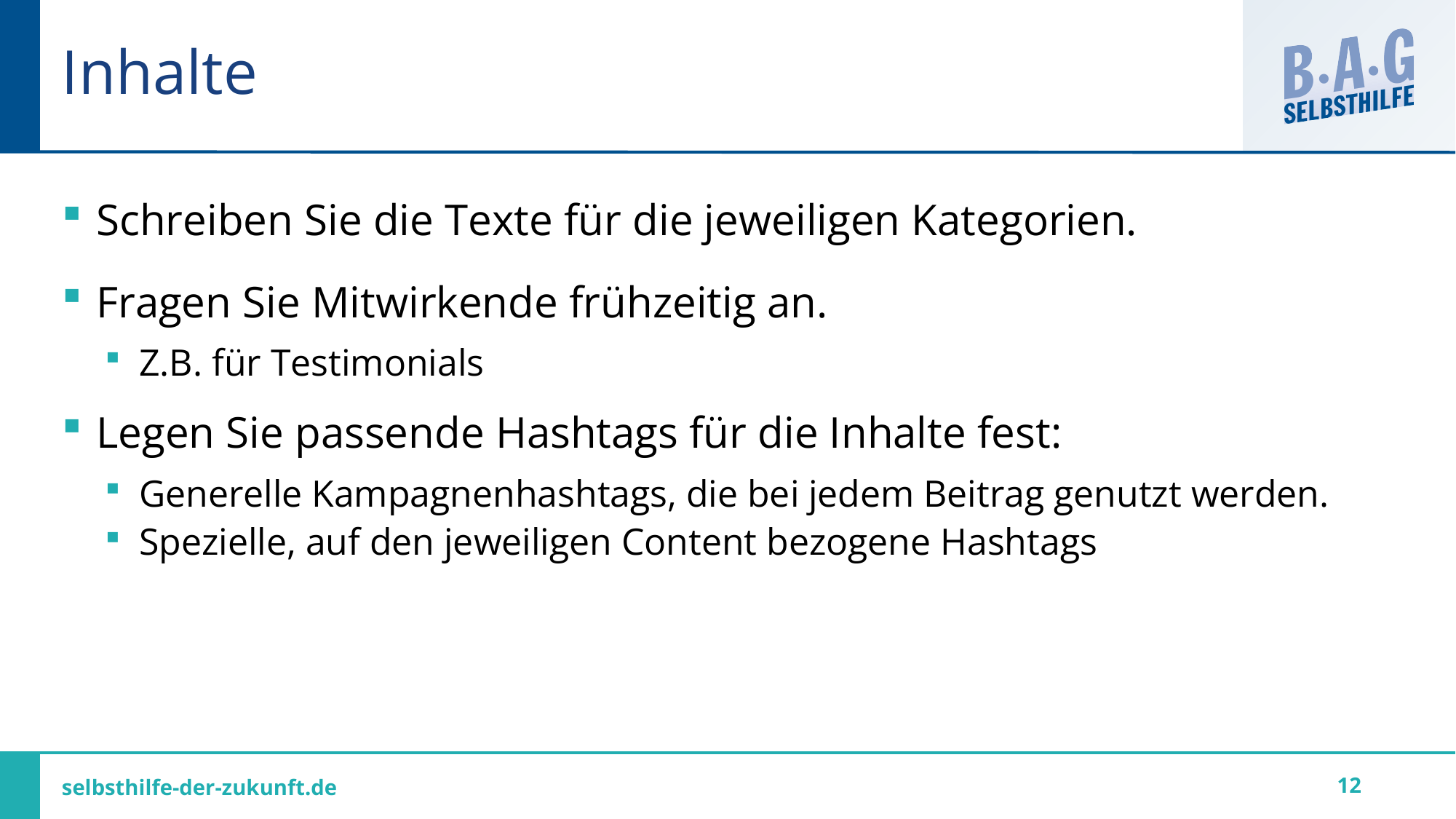

# Inhalte
Schreiben Sie die Texte für die jeweiligen Kategorien.
Fragen Sie Mitwirkende frühzeitig an.
Z.B. für Testimonials
Legen Sie passende Hashtags für die Inhalte fest:
Generelle Kampagnenhashtags, die bei jedem Beitrag genutzt werden.
Spezielle, auf den jeweiligen Content bezogene Hashtags

12
selbsthilfe-der-zukunft.de